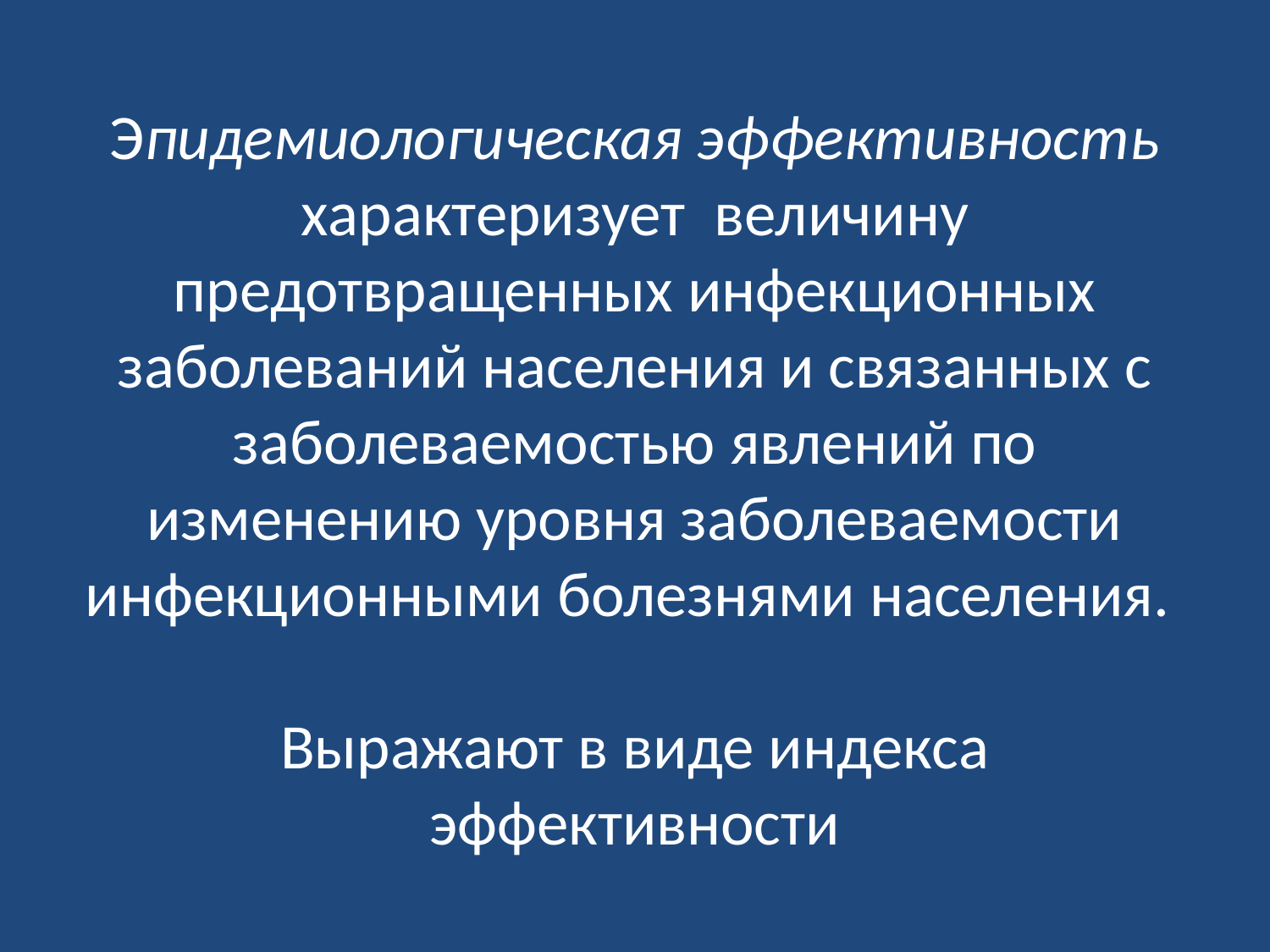

# Эпидемиологическая эффективность характеризует  величину предотвращенных инфекционных заболеваний населения и связанных с заболеваемостью явлений по изменению уровня заболеваемости инфекционными болезнями населения. Выражают в виде индекса эффективности